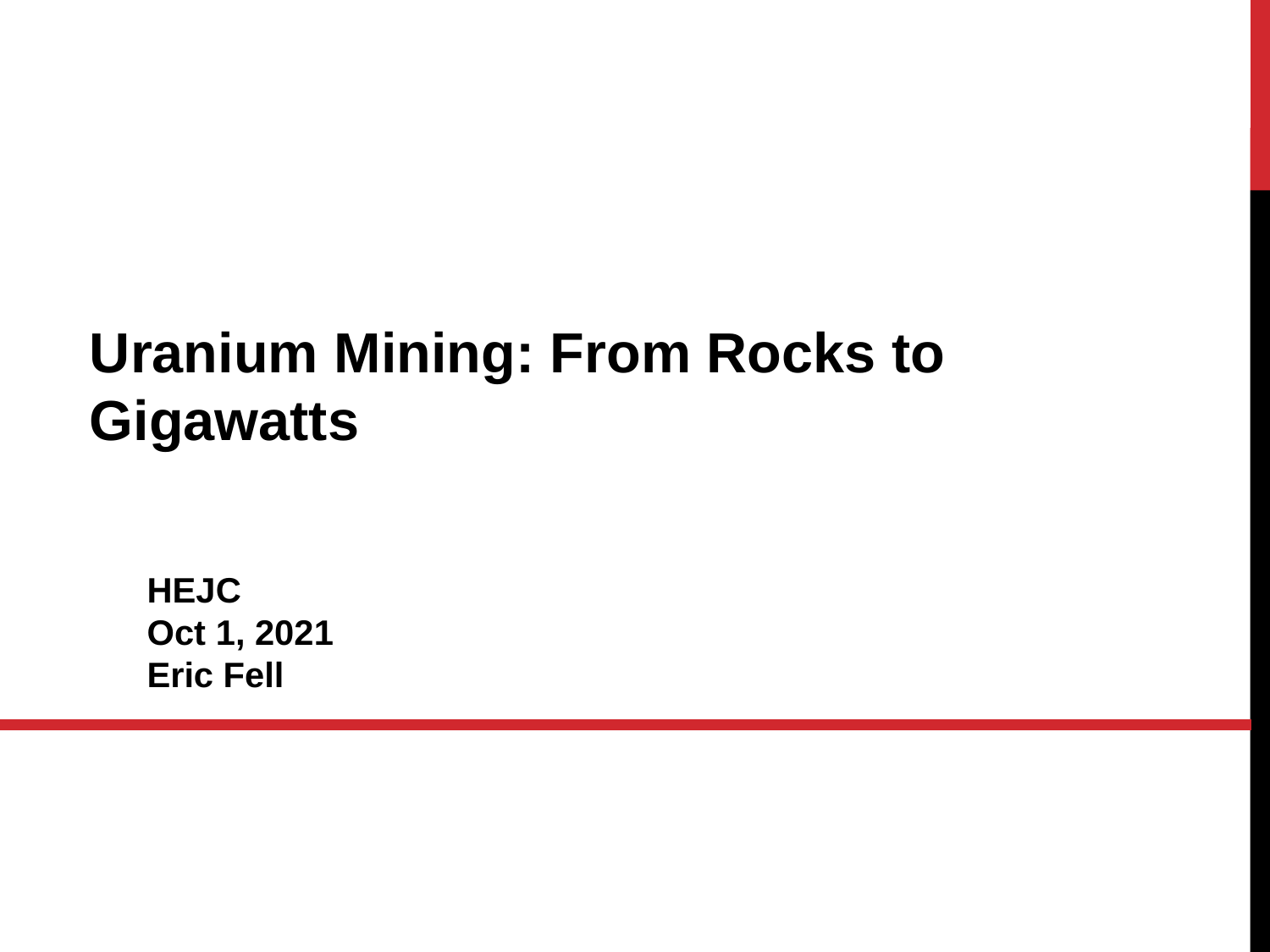

Uranium Mining: From Rocks to Gigawatts
HEJC
Oct 1, 2021
Eric Fell